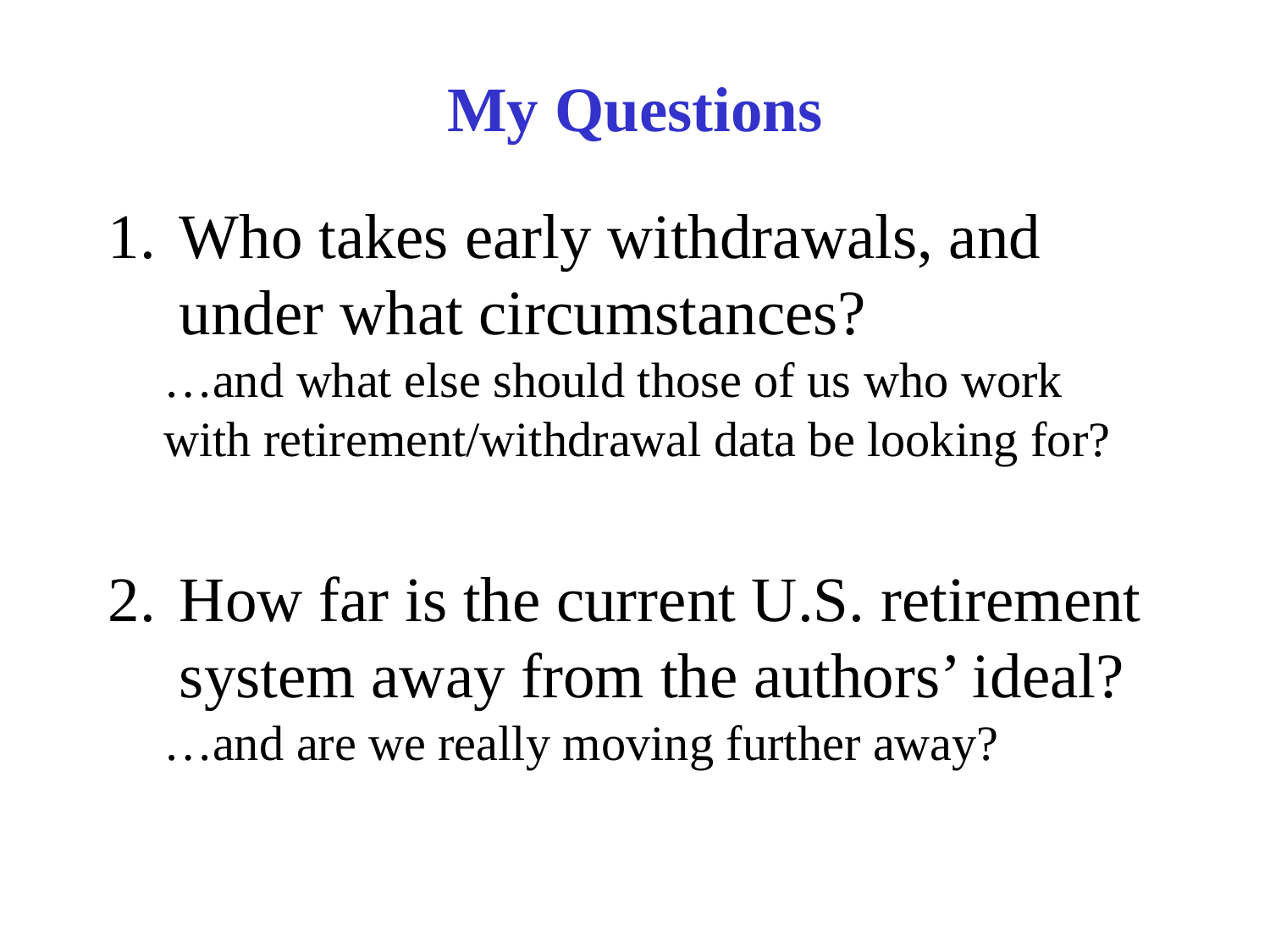

# My Questions
Who takes early withdrawals, and under what circumstances?
…and what else should those of us who work with retirement/withdrawal data be looking for?

How far is the current U.S. retirement system away from the authors’ ideal?
…and are we really moving further away?